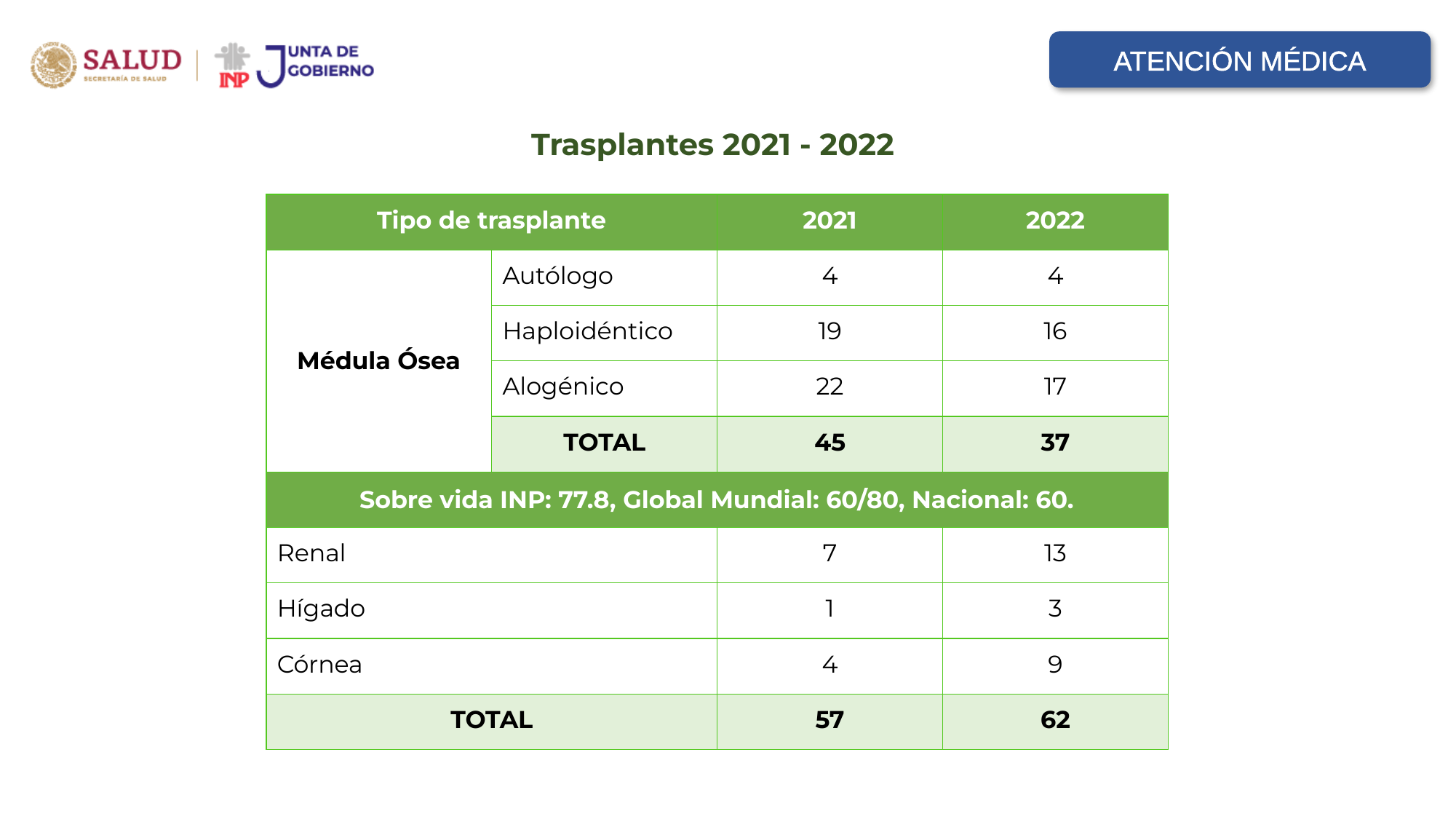

ATENCIÓN MÉDICA
Trasplantes 2021 - 2022
| Tipo de trasplante |  | 2021 | 2022 |
| --- | --- | --- | --- |
| Médula Ósea | Autólogo | 4 | 4 |
|  | Haploidéntico | 19 | 16 |
|  | Alogénico | 22 | 17 |
|  | TOTAL | 45 | 37 |
| Sobre vida INP: 77.8, Global Mundial: 60/80, Nacional: 60. |  |  |  |
| Renal |  | 7 | 13 |
| Hígado |  | 1 | 3 |
| Córnea |  | 4 | 9 |
| TOTAL |  | 57 | 62 |